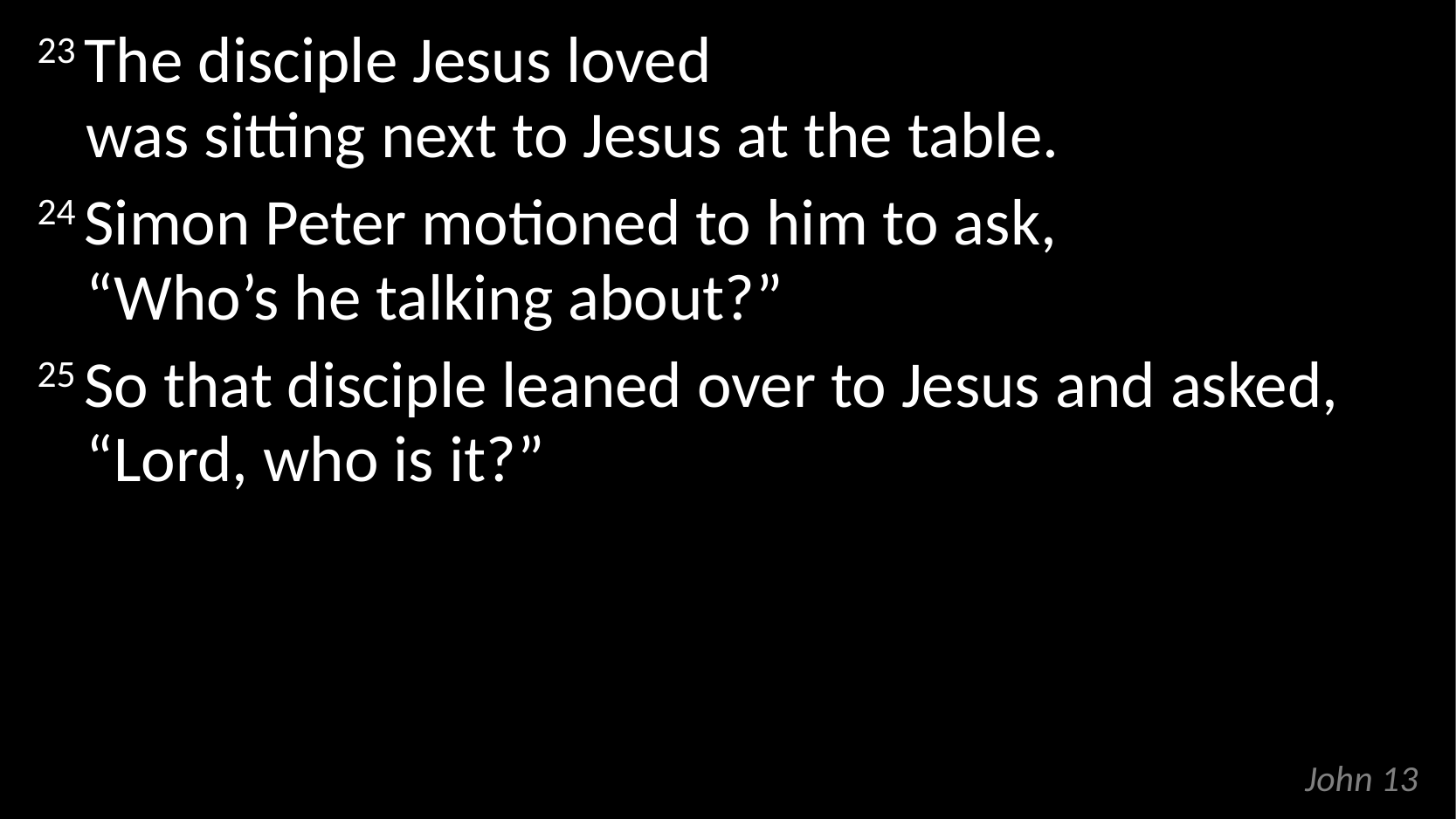

23 The disciple Jesus loved
was sitting next to Jesus at the table.
24 Simon Peter motioned to him to ask,
“Who’s he talking about?”
25 So that disciple leaned over to Jesus and asked, “Lord, who is it?”
# John 13